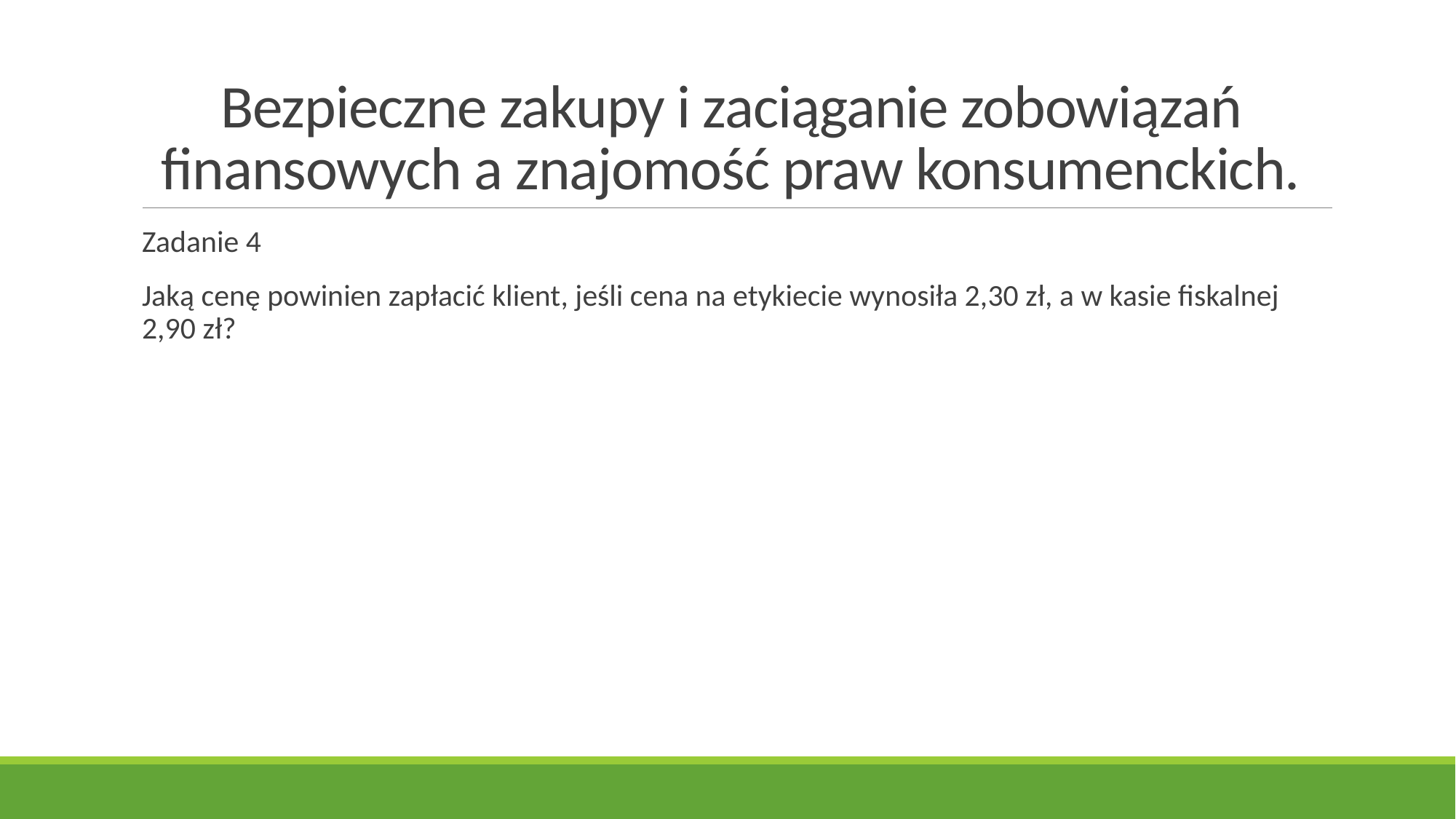

# Bezpieczne zakupy i zaciąganie zobowiązań finansowych a znajomość praw konsumenckich.
Zadanie 4
Jaką cenę powinien zapłacić klient, jeśli cena na etykiecie wynosiła 2,30 zł, a w kasie fiskalnej 2,90 zł?